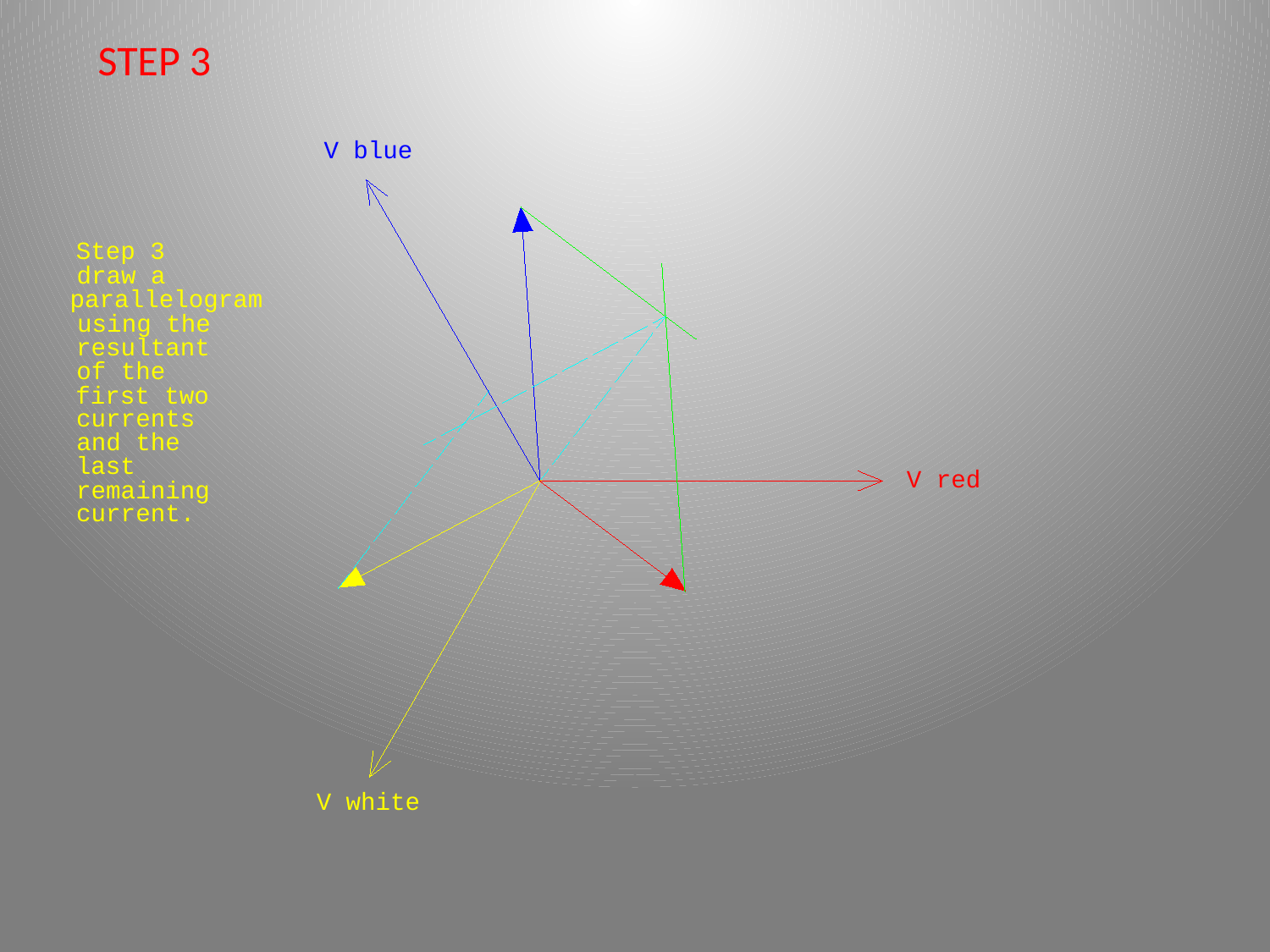

STEP 3

V blue

Step 3
draw a

parallelogram
using the

resultant

of the

first two

currents

and the

last
V red

remaining

current.

V white